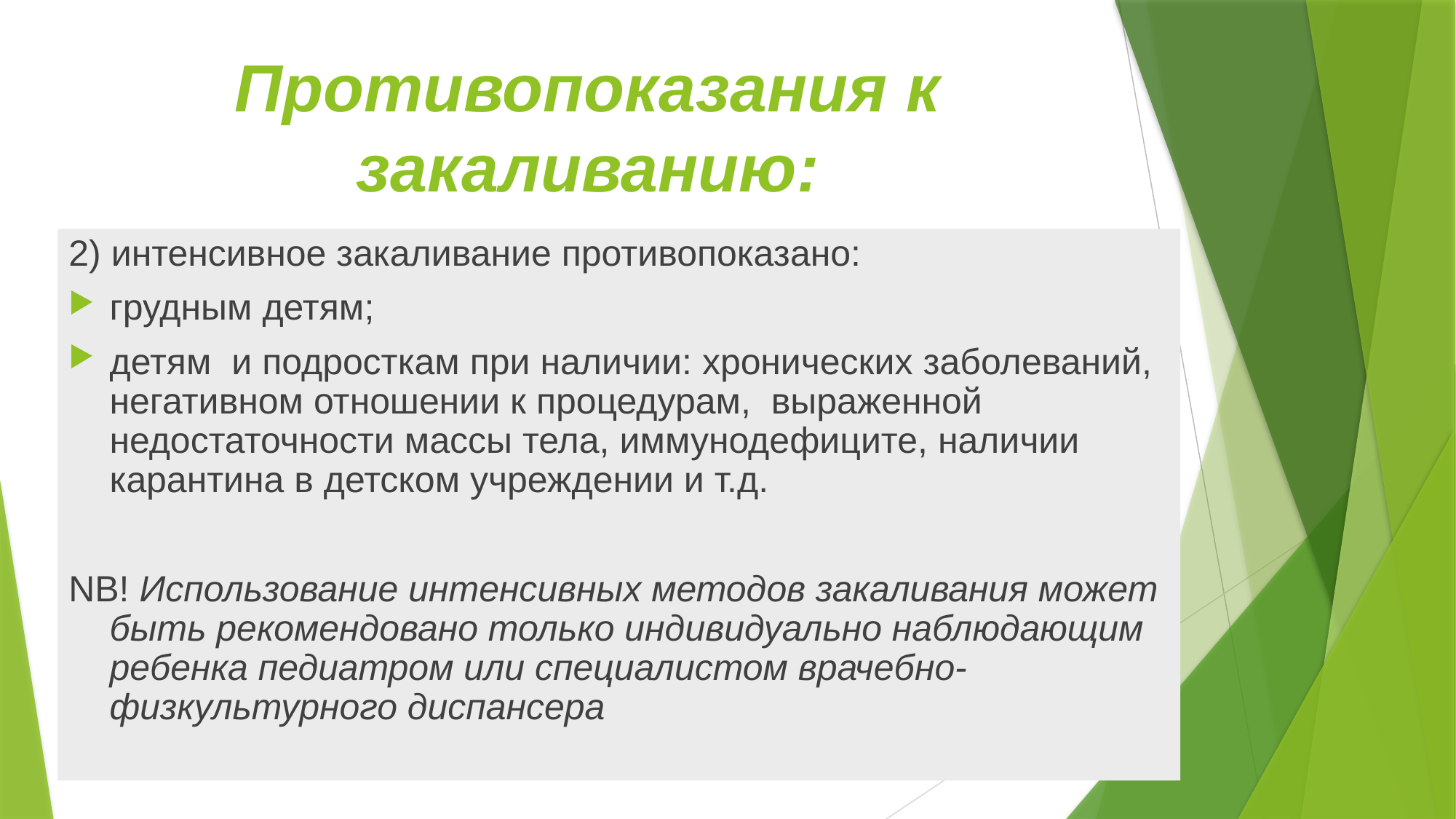

# Противопоказания к закаливанию:
2) интенсивное закаливание противопоказано:
грудным детям;
детям  и подросткам при наличии: хронических заболеваний, негативном отношении к процедурам,  выраженной недостаточности массы тела, иммунодефиците, наличии карантина в детском учреждении и т.д.

NB! Использование интенсивных методов закаливания может быть рекомендовано только индивидуально наблюдающим ребенка педиатром или специалистом врачебно-физкультурного диспансера